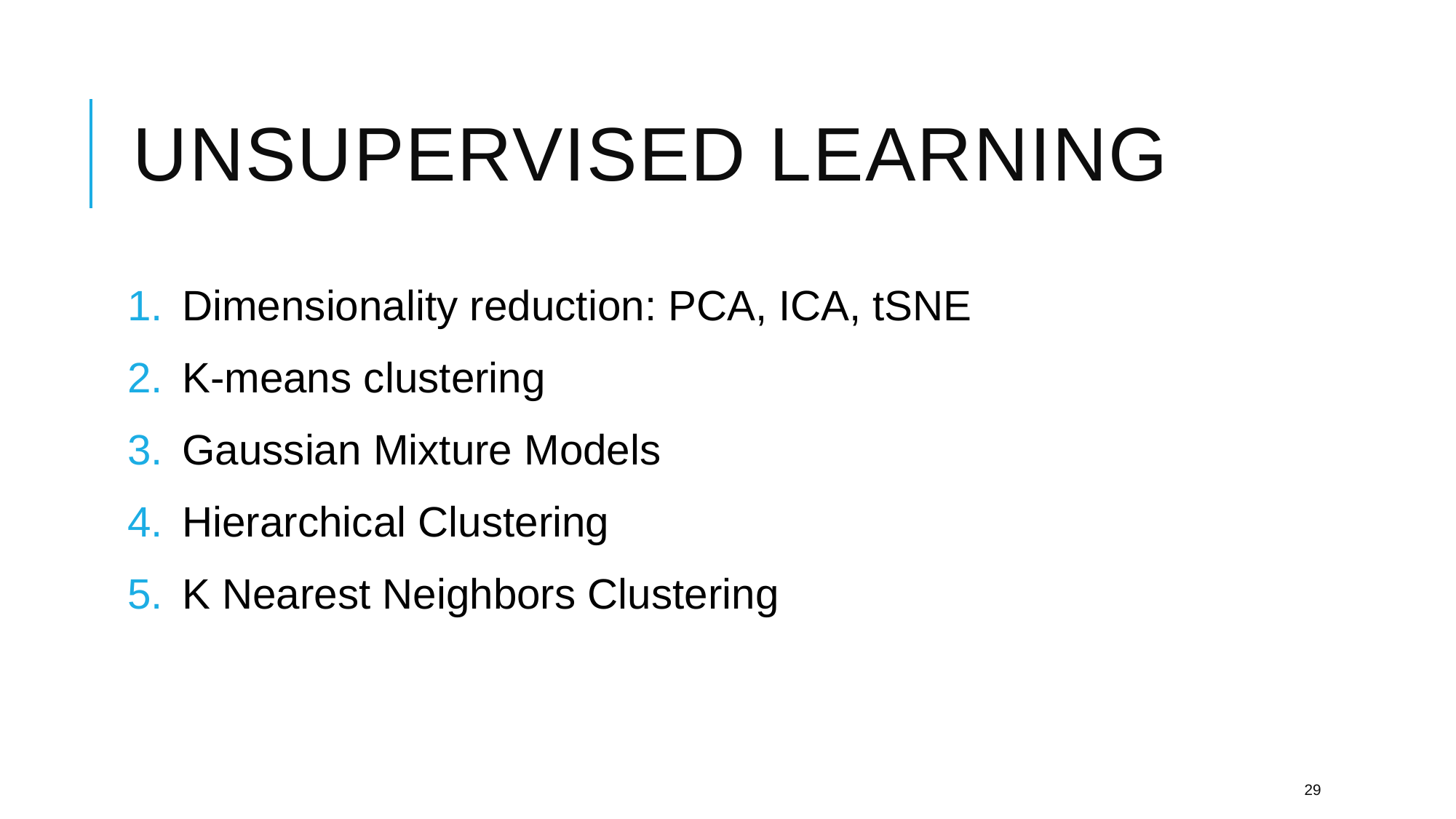

# Unsupervised learning
Dimensionality reduction: PCA, ICA, tSNE
K-means clustering
Gaussian Mixture Models
Hierarchical Clustering
K Nearest Neighbors Clustering
29